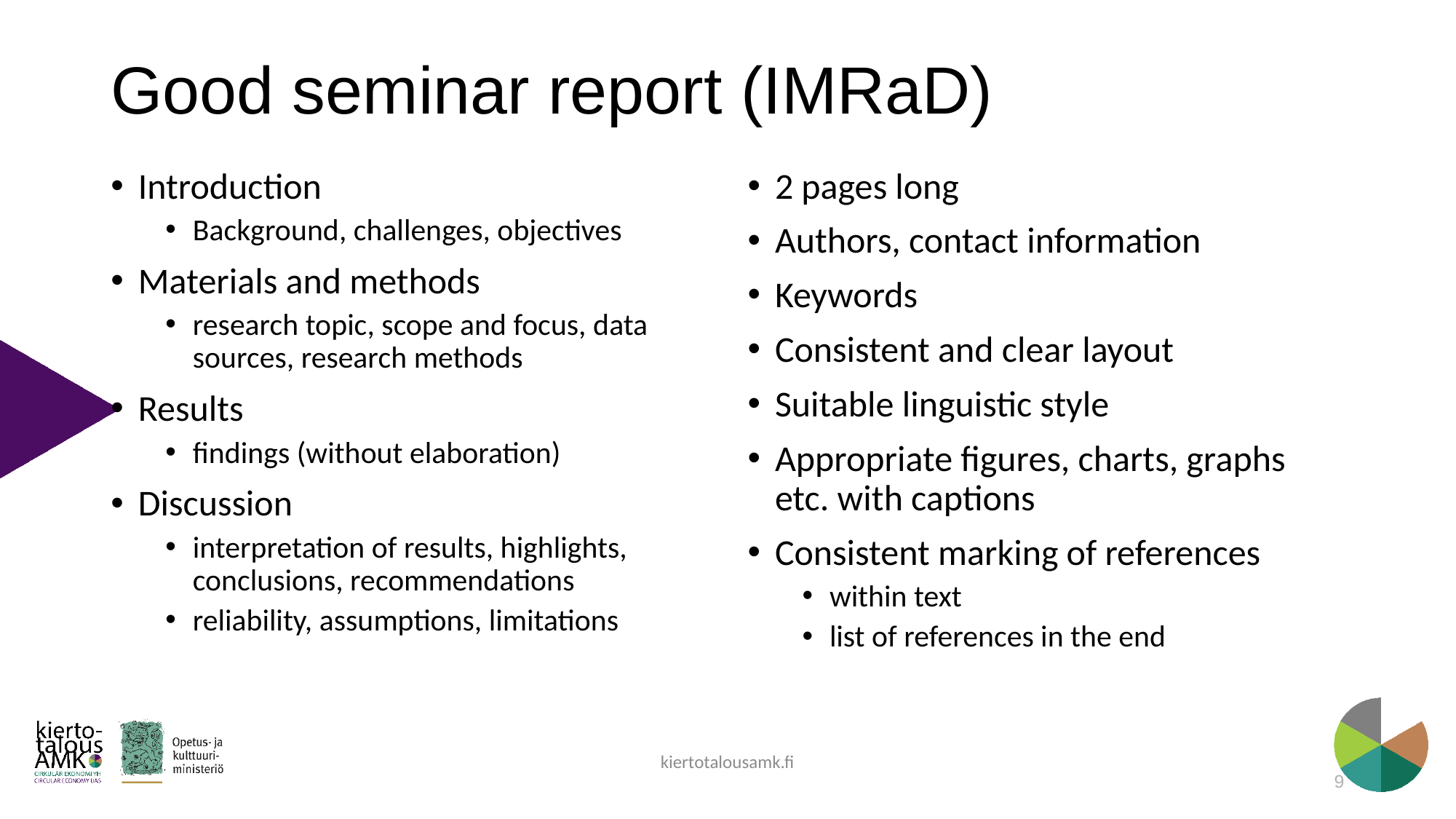

# Good seminar report (IMRaD)
Introduction
Background, challenges, objectives
Materials and methods
research topic, scope and focus, data sources, research methods
Results
findings (without elaboration)
Discussion
interpretation of results, highlights, conclusions, recommendations
reliability, assumptions, limitations
2 pages long
Authors, contact information
Keywords
Consistent and clear layout
Suitable linguistic style
Appropriate figures, charts, graphs etc. with captions
Consistent marking of references
within text
list of references in the end
kiertotalousamk.fi
9